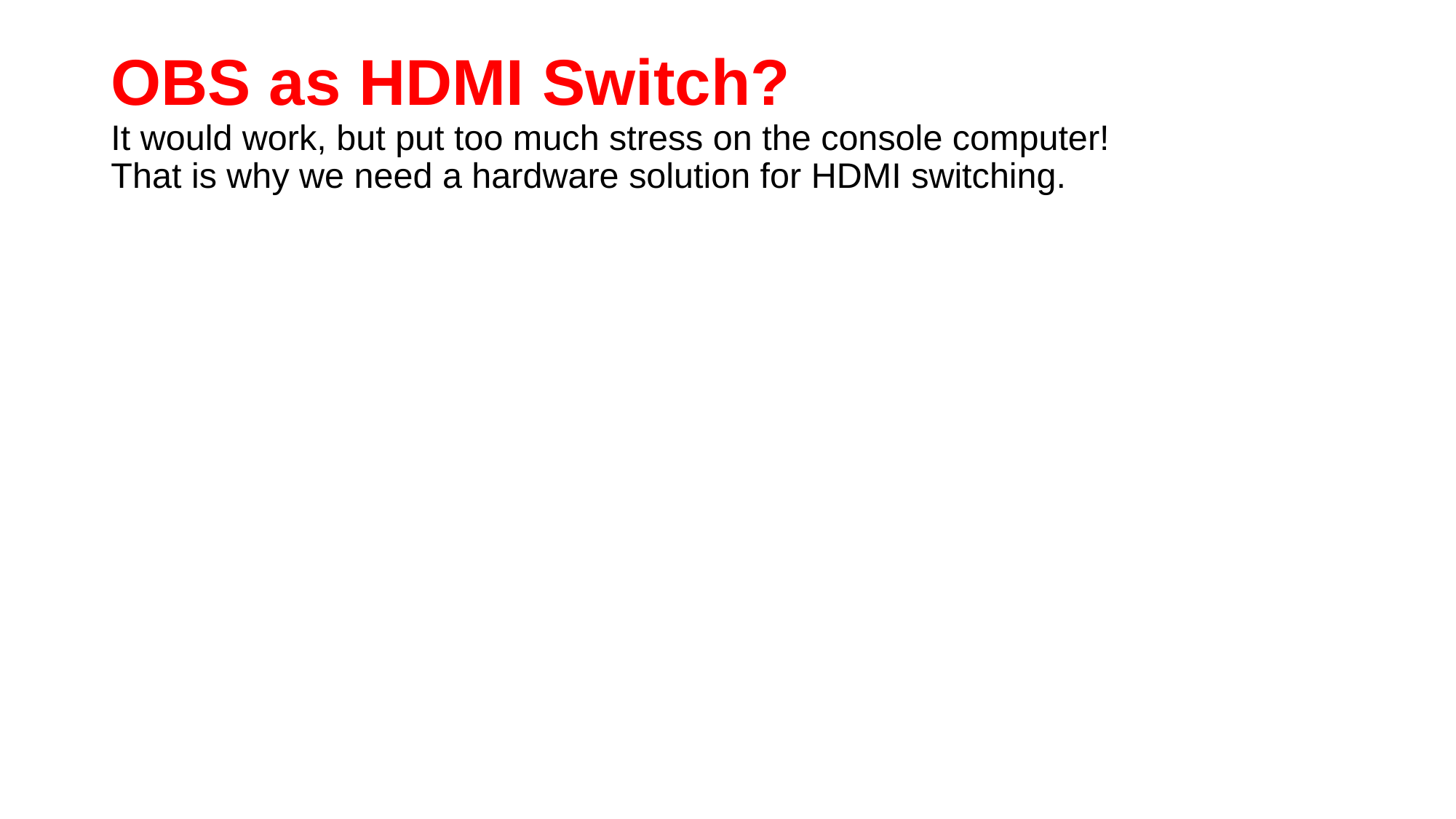

# OBS as HDMI Switch? It would work, but put too much stress on the console computer! That is why we need a hardware solution for HDMI switching.